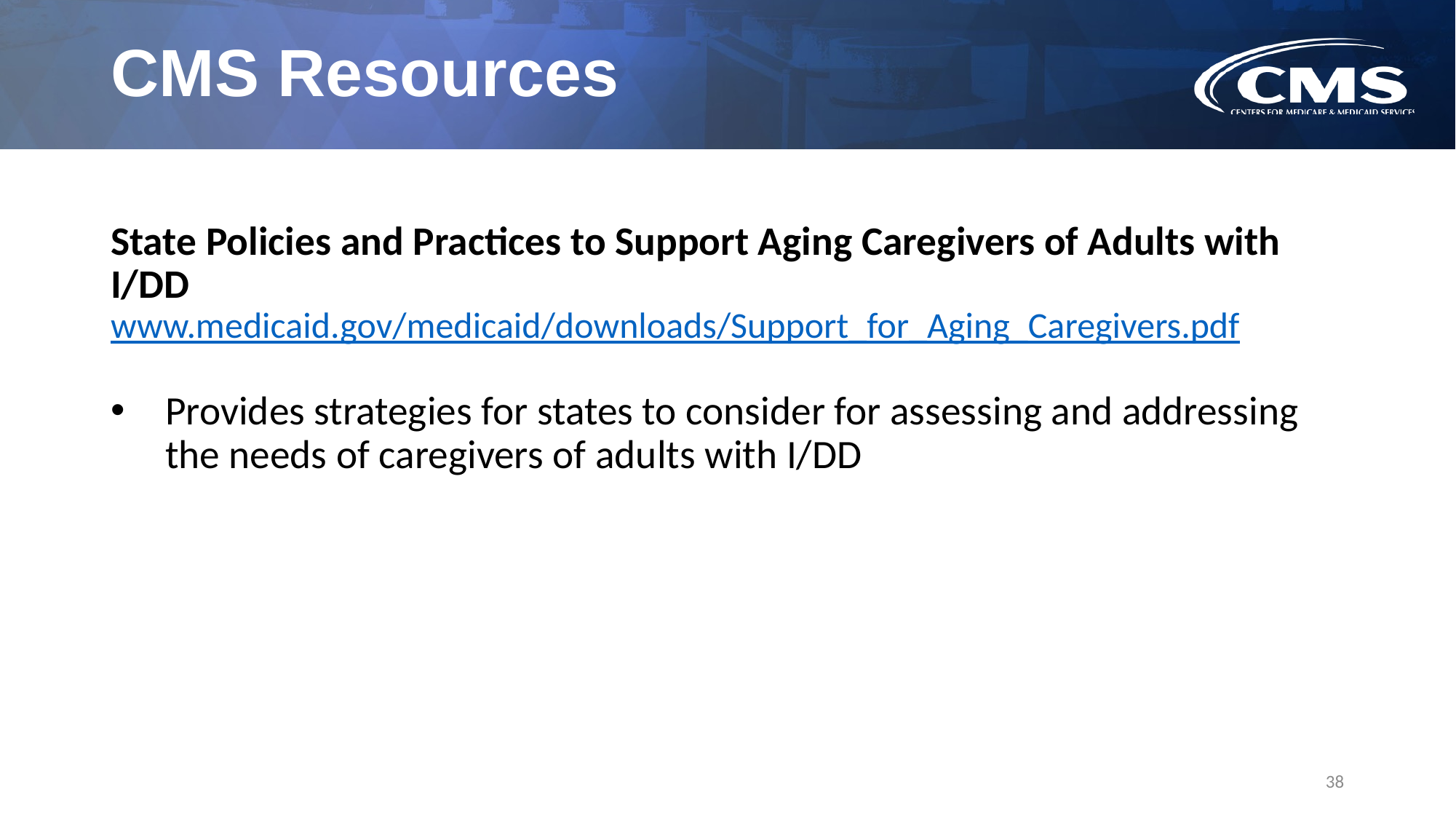

# CMS Resources
State Policies and Practices to Support Aging Caregivers of Adults with I/DD
www.medicaid.gov/medicaid/downloads/Support_for_Aging_Caregivers.pdf

Provides strategies for states to consider for assessing and addressing the needs of caregivers of adults with I/DD

38